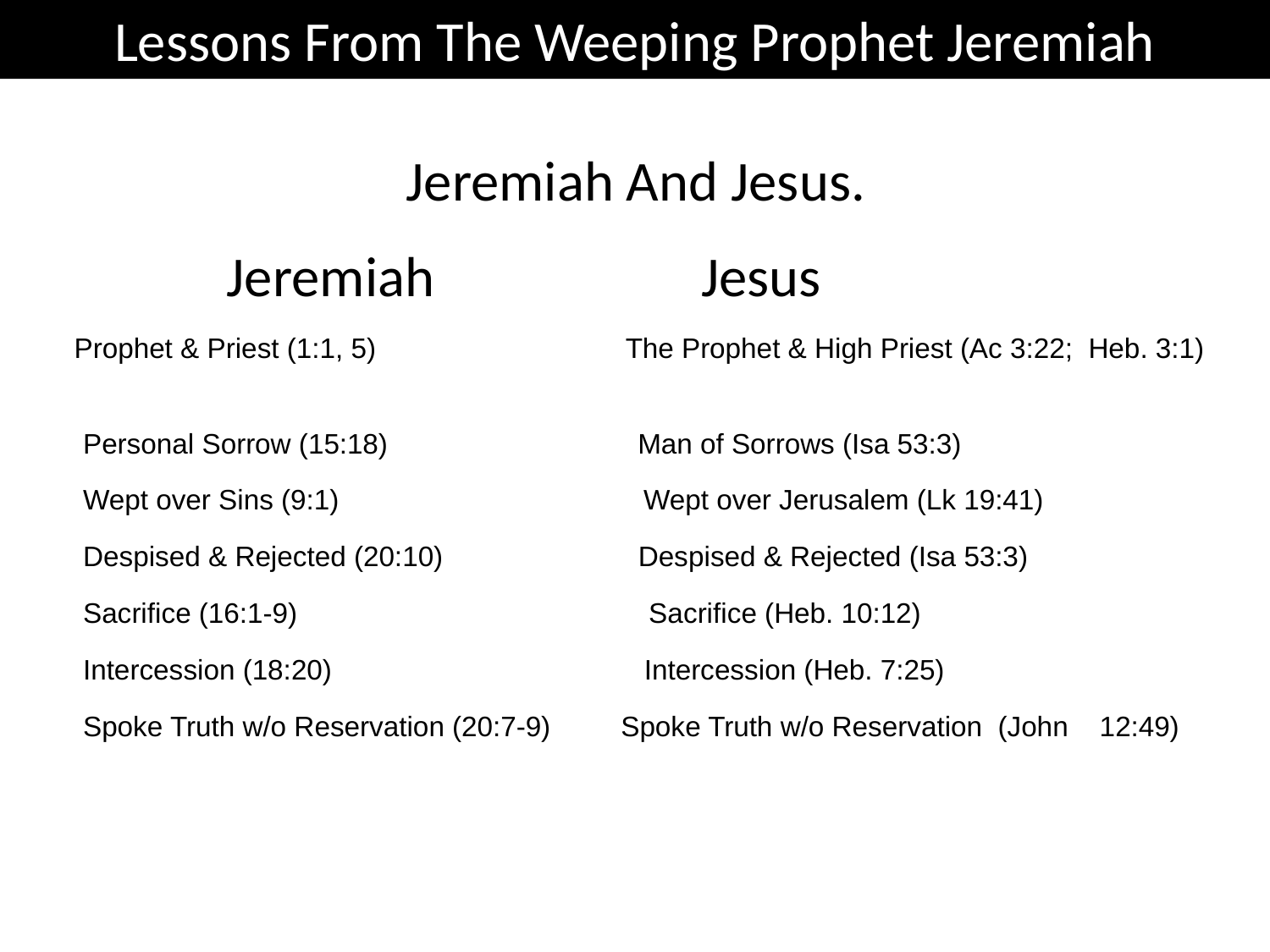

Lessons From The Weeping Prophet Jeremiah
Jeremiah And Jesus.
               Jeremiah                     Jesus
      Prophet & Priest (1:1, 5)                                The Prophet & High Priest (Ac 3:22;  Heb. 3:1)
      Personal Sorrow (15:18)                                Man of Sorrows (Isa 53:3)
      Wept over Sins (9:1)                                       Wept over Jerusalem (Lk 19:41)
      Despised & Rejected (20:10)                         Despised & Rejected (Isa 53:3)
      Sacrifice (16:1-9)                                             Sacrifice (Heb. 10:12)
      Intercession (18:20)                                        Intercession (Heb. 7:25)
      Spoke Truth w/o Reservation (20:7-9)         Spoke Truth w/o Reservation  (John    12:49)